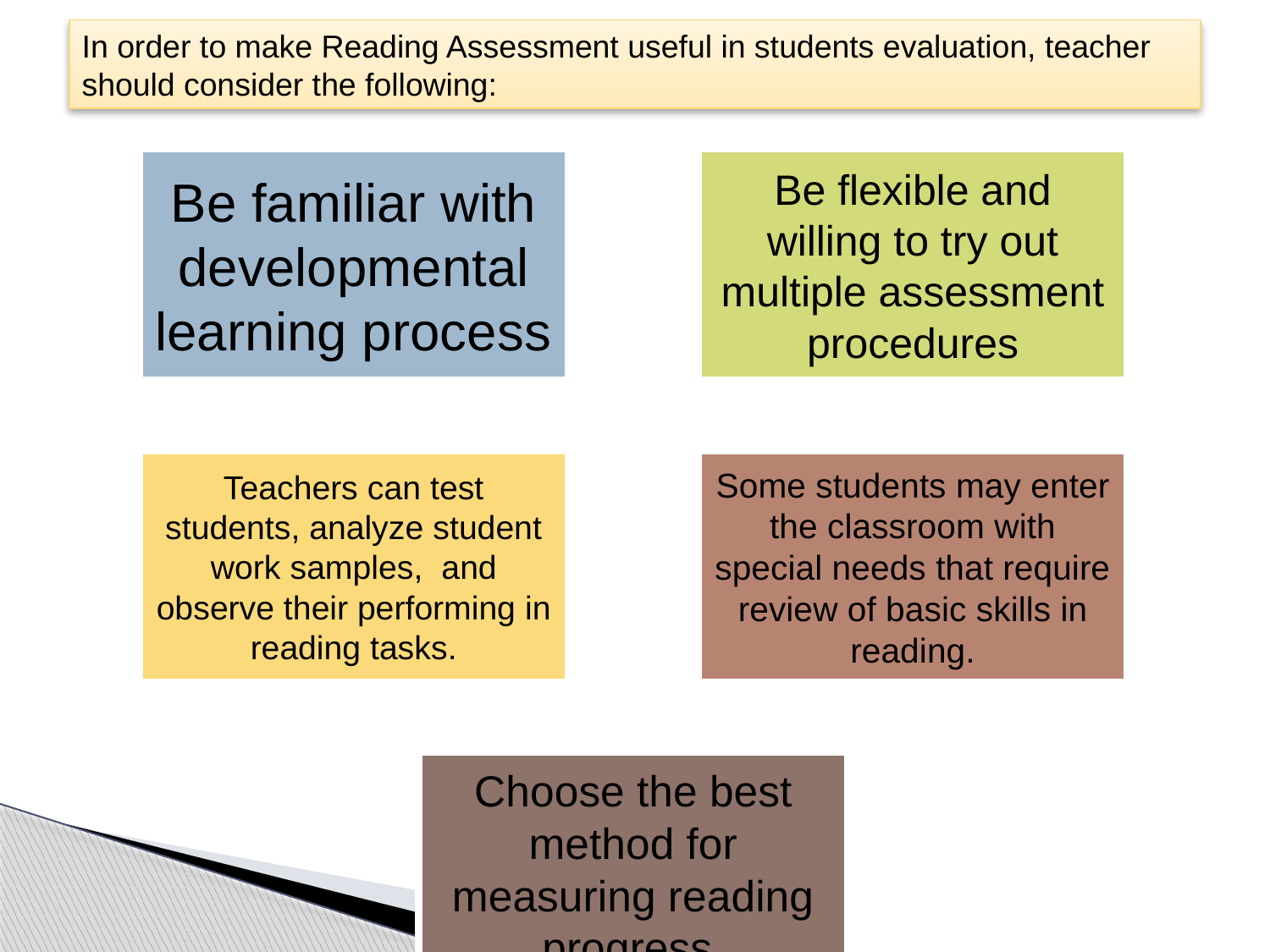

In order to make Reading Assessment useful in students evaluation, teacher should consider the following:
Be familiar with developmental learning process
Be flexible and willing to try out multiple assessment procedures
Teachers can test students, analyze student work samples,  and observe their performing in reading tasks.
Some students may enter the classroom with special needs that require review of basic skills in reading.